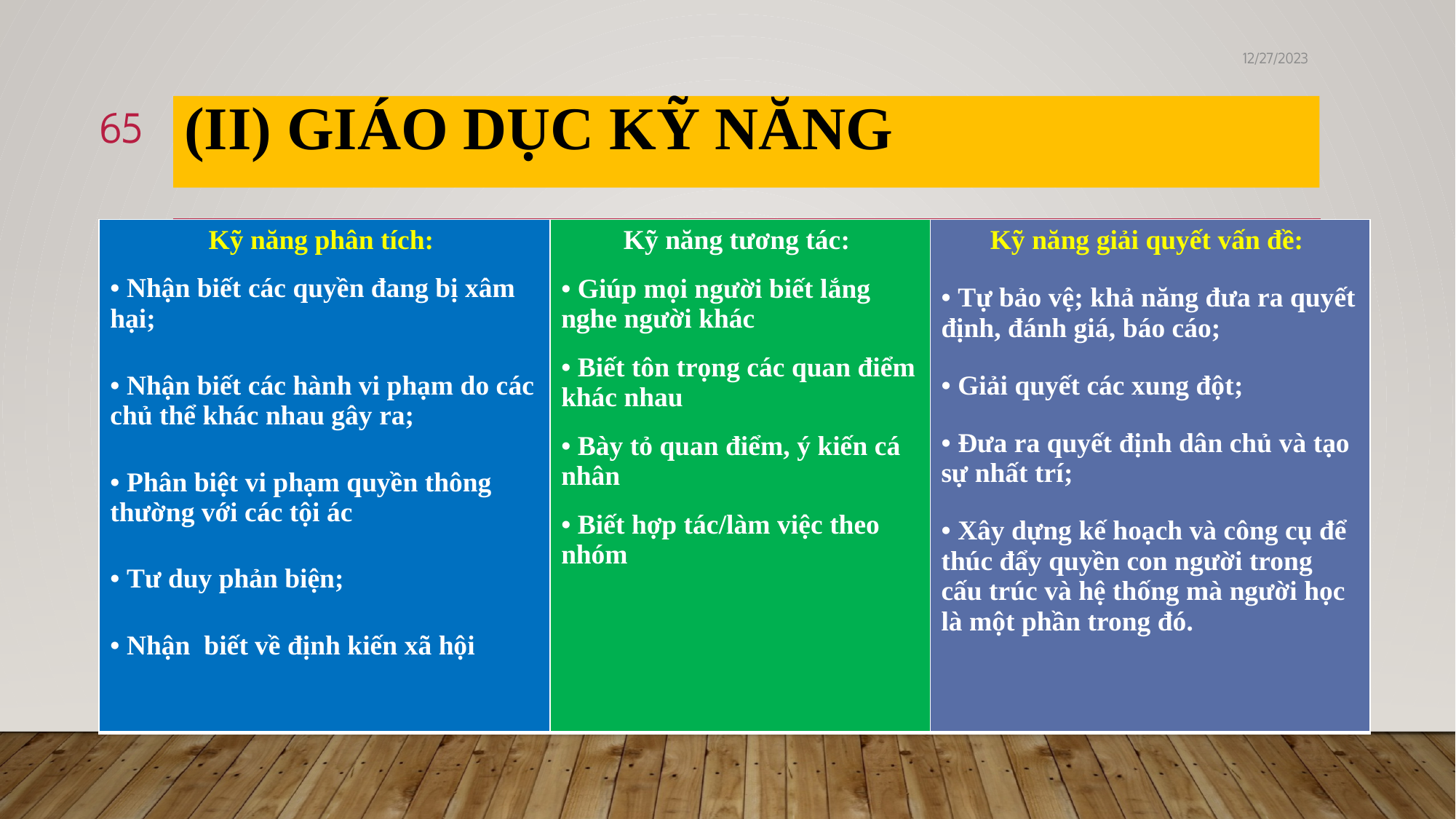

12/27/2023
65
# (ii) Giáo dục kỹ năng
| Kỹ năng phân tích: • Nhận biết các quyền đang bị xâm hại; • Nhận biết các hành vi phạm do các chủ thể khác nhau gây ra; • Phân biệt vi phạm quyền thông thường với các tội ác • Tư duy phản biện; • Nhận biết về định kiến xã hội | Kỹ năng tương tác: • Giúp mọi người biết lắng nghe người khác • Biết tôn trọng các quan điểm khác nhau • Bày tỏ quan điểm, ý kiến cá nhân • Biết hợp tác/làm việc theo nhóm | Kỹ năng giải quyết vấn đề: • Tự bảo vệ; khả năng đưa ra quyết định, đánh giá, báo cáo; • Giải quyết các xung đột; • Đưa ra quyết định dân chủ và tạo sự nhất trí; • Xây dựng kế hoạch và công cụ để thúc đẩy quyền con người trong cấu trúc và hệ thống mà người học là một phần trong đó. |
| --- | --- | --- |